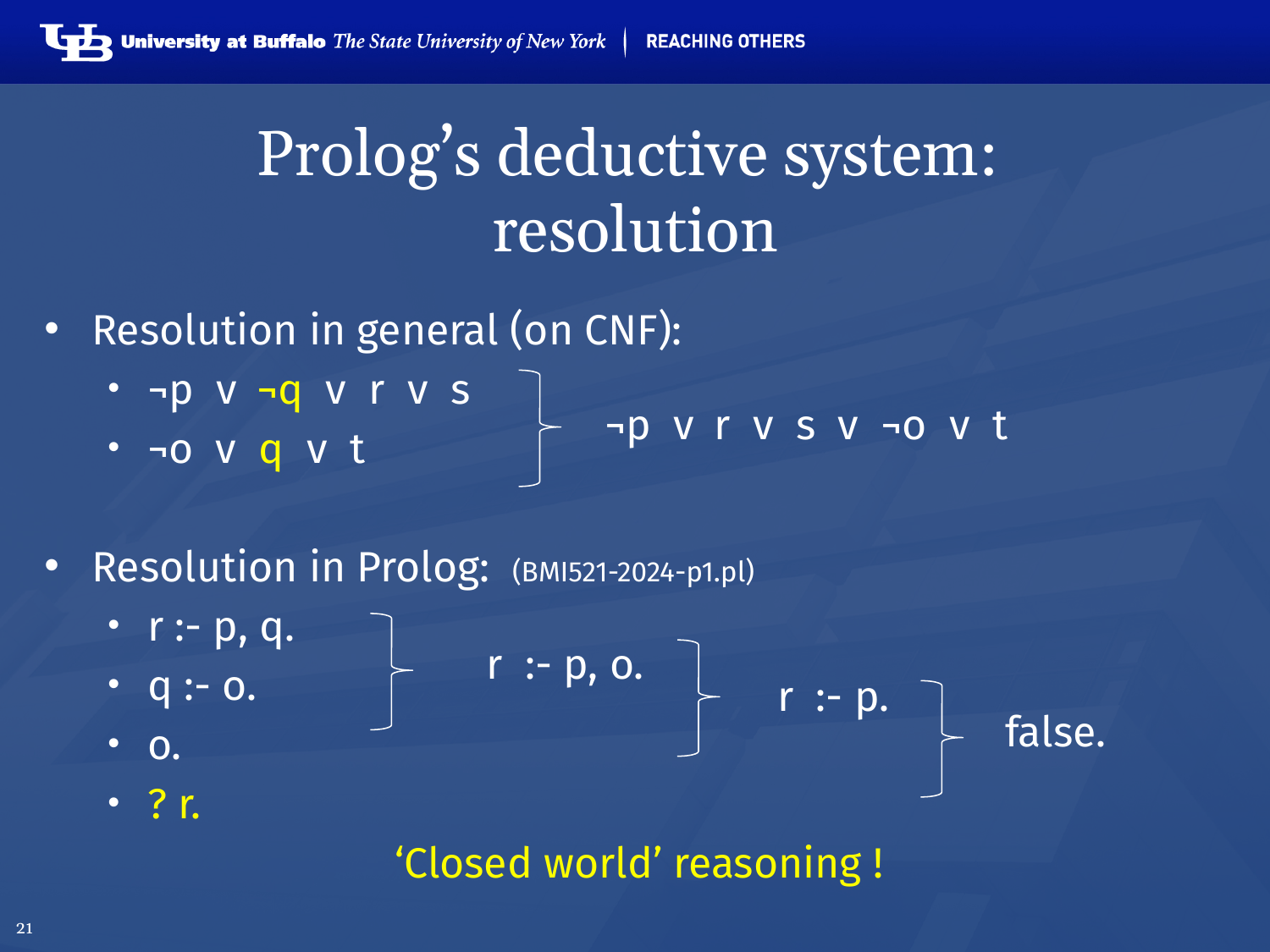

# Prolog’s deductive system: resolution
Resolution in general (on CNF):
¬p  v  ¬q  v  r  v  s
¬o  v  q  v  t

Resolution in Prolog:  (BMI521-2024-p1.pl)
r :- p, q.
q :- o.
o.
? r.
‘Closed world’ reasoning !

¬p  v  r  v  s  v  ¬o  v  t

 r  :- p, o.

 r  :- p.

 false.